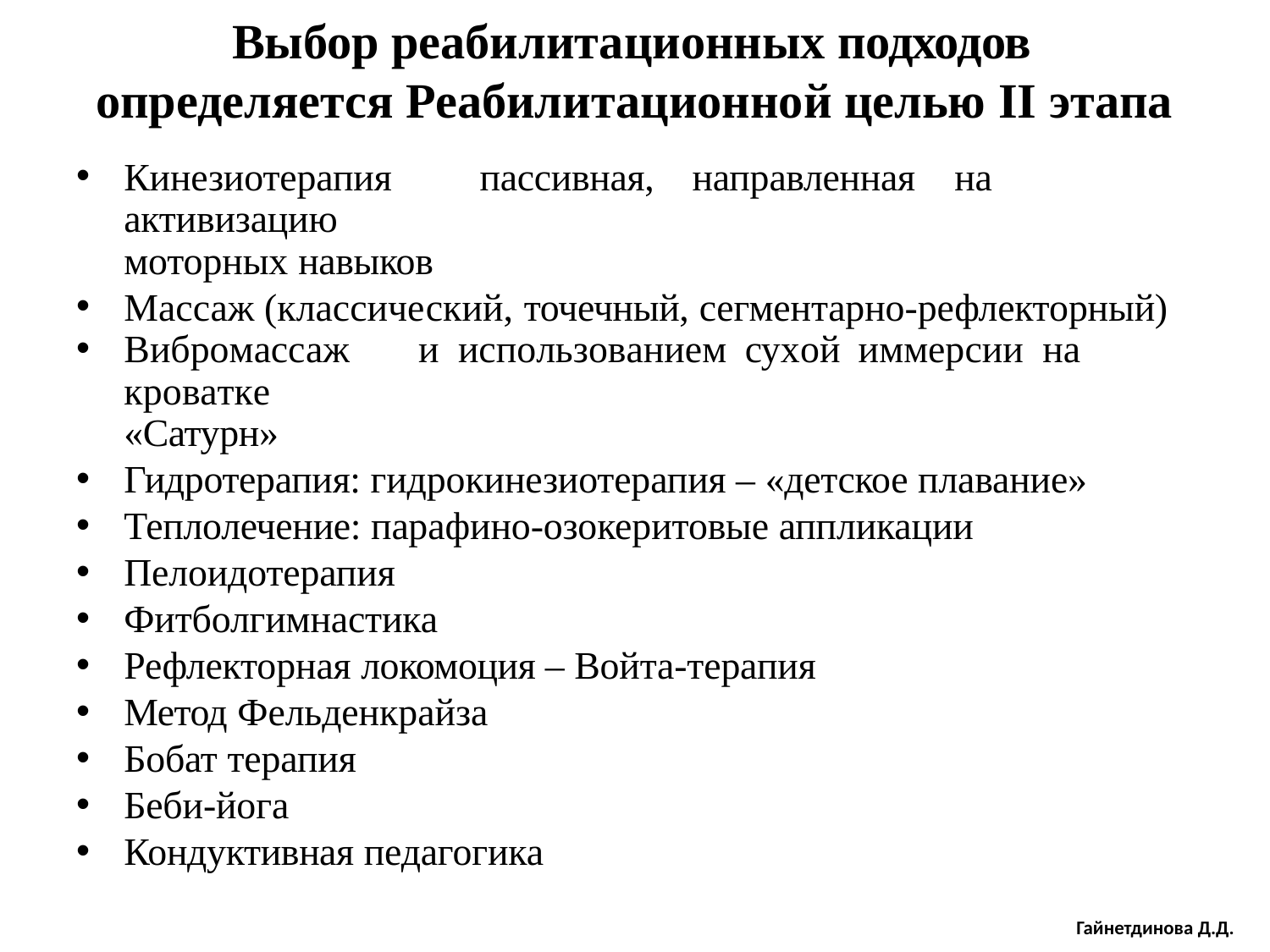

# Выбор реабилитационных подходов  определяется Реабилитационной целью II этапа
Кинезиотерапия	пассивная,	направленная	на	активизацию
моторных навыков
Массаж (классический, точечный, сегментарно-рефлекторный)
Вибромассаж	и	использованием	сухой	иммерсии	на	кроватке
«Сатурн»
Гидротерапия: гидрокинезиотерапия – «детское плавание»
Теплолечение: парафино-озокеритовые аппликации
Пелоидотерапия
Фитболгимнастика
Рефлекторная локомоция – Войта-терапия
Метод Фельденкрайза
Бобат терапия
Беби-йога
Кондуктивная педагогика
Гайнетдинова Д.Д.